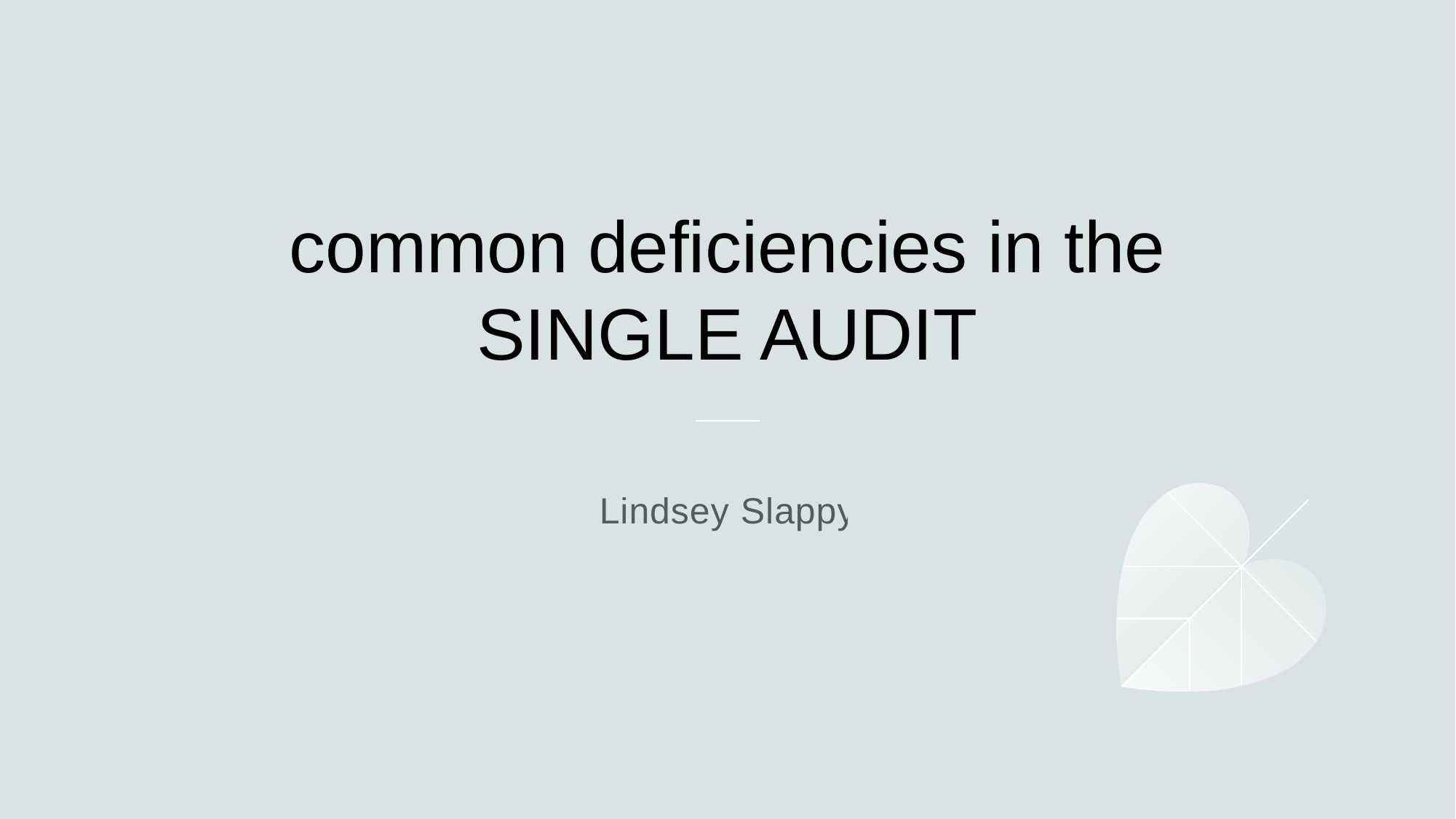

# common deficiencies in the SINGLE AUDIT

Lindsey Slappy